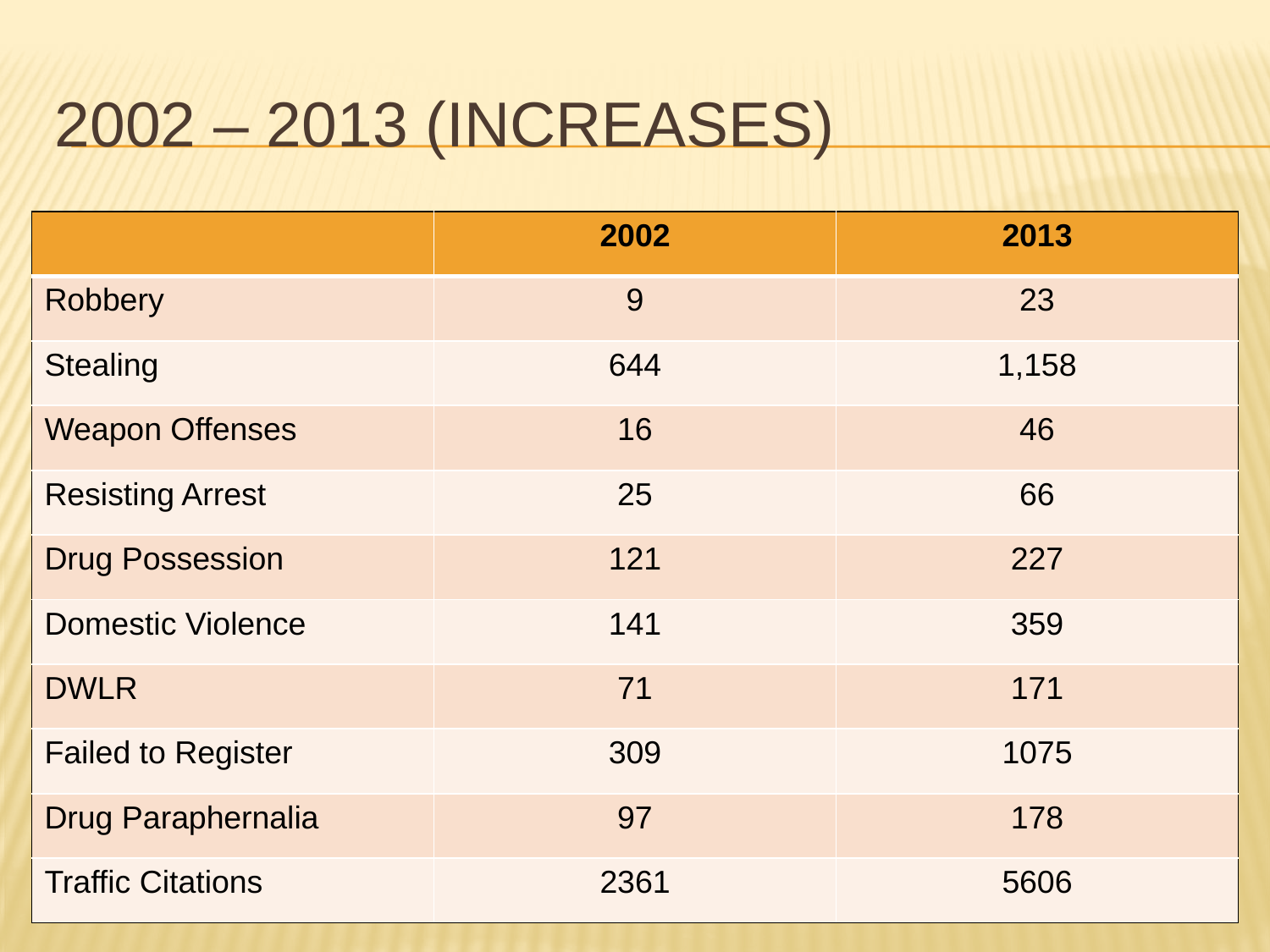

# 2002 – 2013 (increases)
|  | 2002 | 2013 |
| --- | --- | --- |
| Robbery | 9 | 23 |
| Stealing | 644 | 1,158 |
| Weapon Offenses | 16 | 46 |
| Resisting Arrest | 25 | 66 |
| Drug Possession | 121 | 227 |
| Domestic Violence | 141 | 359 |
| DWLR | 71 | 171 |
| Failed to Register | 309 | 1075 |
| Drug Paraphernalia | 97 | 178 |
| Traffic Citations | 2361 | 5606 |